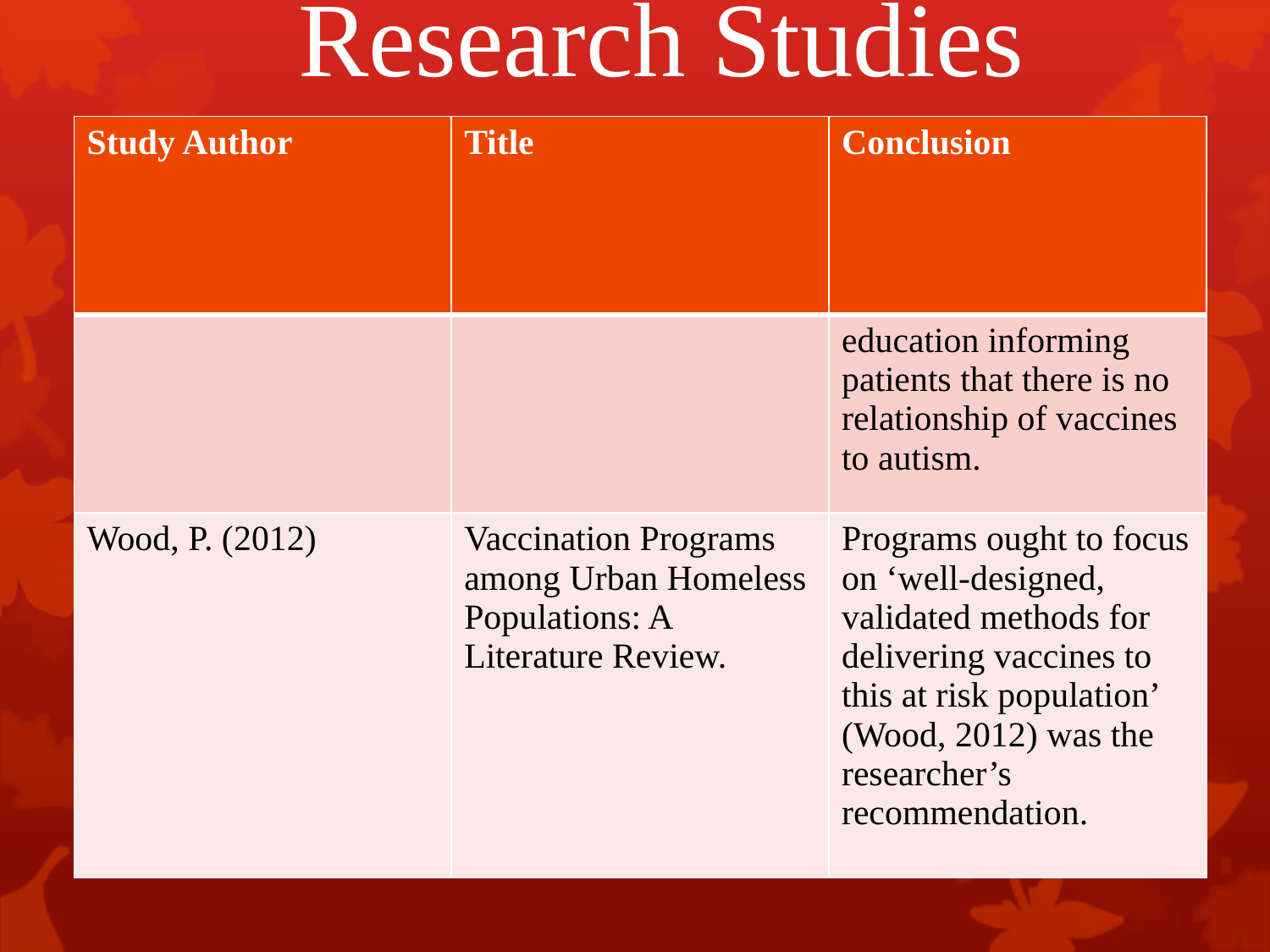

# Research Studies
| Study Author | Title | Conclusion |
| --- | --- | --- |
|  |  | education informing patients that there is no relationship of vaccines to autism. |
| Wood, P. (2012) | Vaccination Programs among Urban Homeless Populations: A Literature Review. | Programs ought to focus on ‘well-designed, validated methods for delivering vaccines to this at risk population’ (Wood, 2012) was the researcher’s recommendation. |